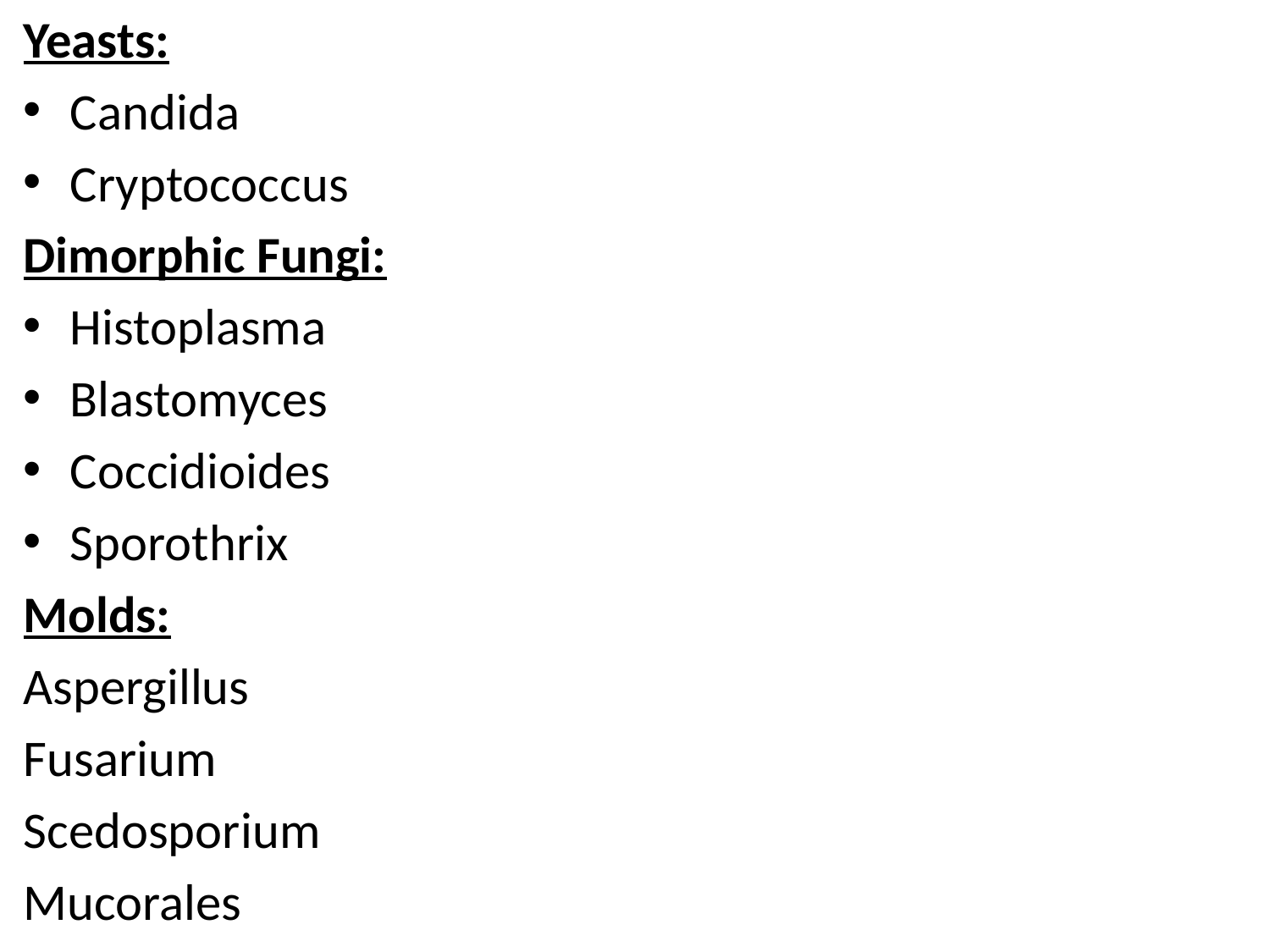

Yeasts:
Candida
Cryptococcus
Dimorphic Fungi:
Histoplasma
Blastomyces
Coccidioides
Sporothrix
Molds:
Aspergillus
Fusarium
Scedosporium
Mucorales